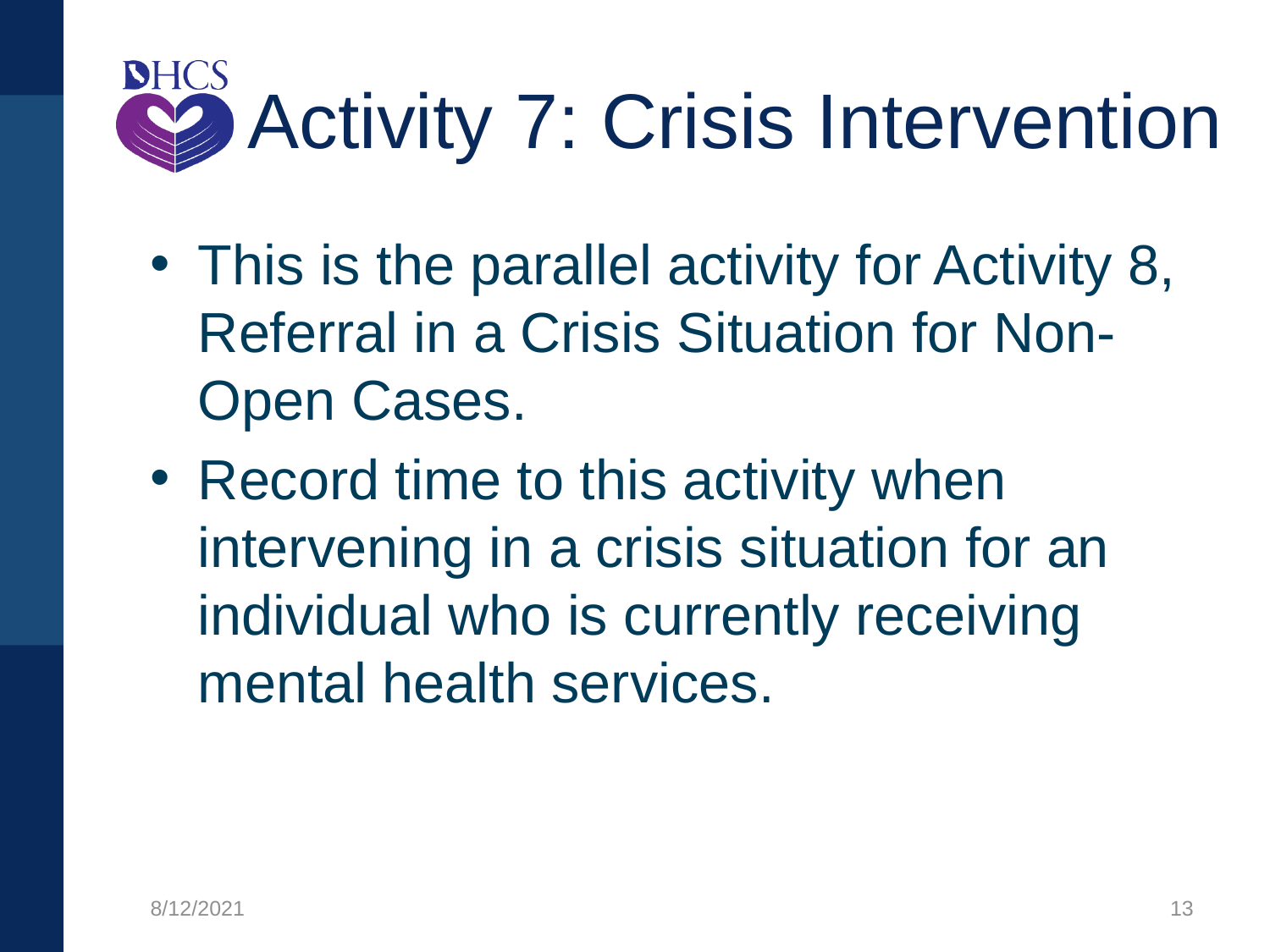

# Activity 7: Crisis Intervention
This is the parallel activity for Activity 8, Referral in a Crisis Situation for Non-Open Cases.
Record time to this activity when intervening in a crisis situation for an individual who is currently receiving mental health services.

8/12/2021
13